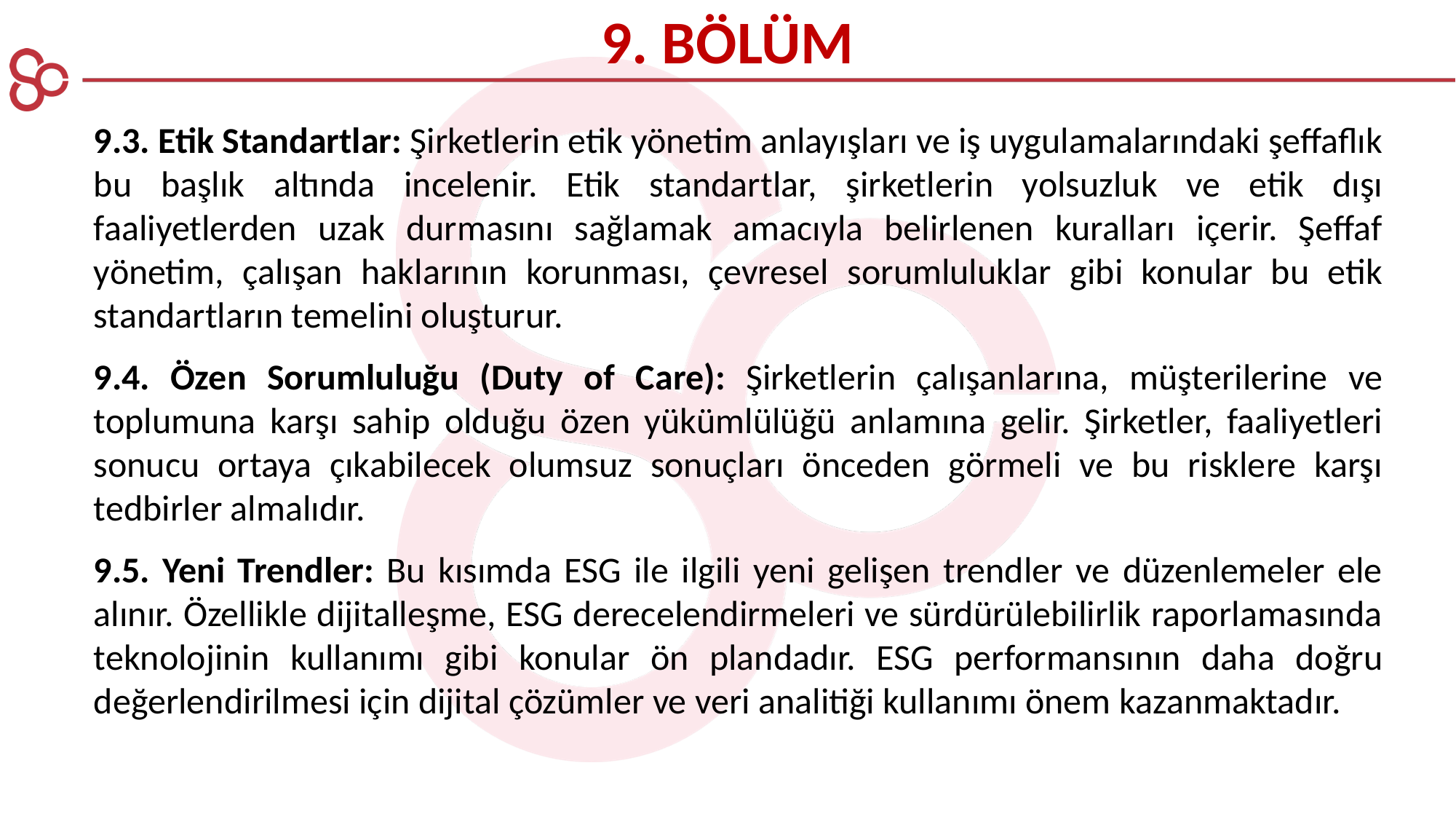

9. BÖLÜM
9.3. Etik Standartlar: Şirketlerin etik yönetim anlayışları ve iş uygulamalarındaki şeffaflık bu başlık altında incelenir. Etik standartlar, şirketlerin yolsuzluk ve etik dışı faaliyetlerden uzak durmasını sağlamak amacıyla belirlenen kuralları içerir. Şeffaf yönetim, çalışan haklarının korunması, çevresel sorumluluklar gibi konular bu etik standartların temelini oluşturur.
9.4. Özen Sorumluluğu (Duty of Care): Şirketlerin çalışanlarına, müşterilerine ve toplumuna karşı sahip olduğu özen yükümlülüğü anlamına gelir. Şirketler, faaliyetleri sonucu ortaya çıkabilecek olumsuz sonuçları önceden görmeli ve bu risklere karşı tedbirler almalıdır.
9.5. Yeni Trendler: Bu kısımda ESG ile ilgili yeni gelişen trendler ve düzenlemeler ele alınır. Özellikle dijitalleşme, ESG derecelendirmeleri ve sürdürülebilirlik raporlamasında teknolojinin kullanımı gibi konular ön plandadır. ESG performansının daha doğru değerlendirilmesi için dijital çözümler ve veri analitiği kullanımı önem kazanmaktadır.